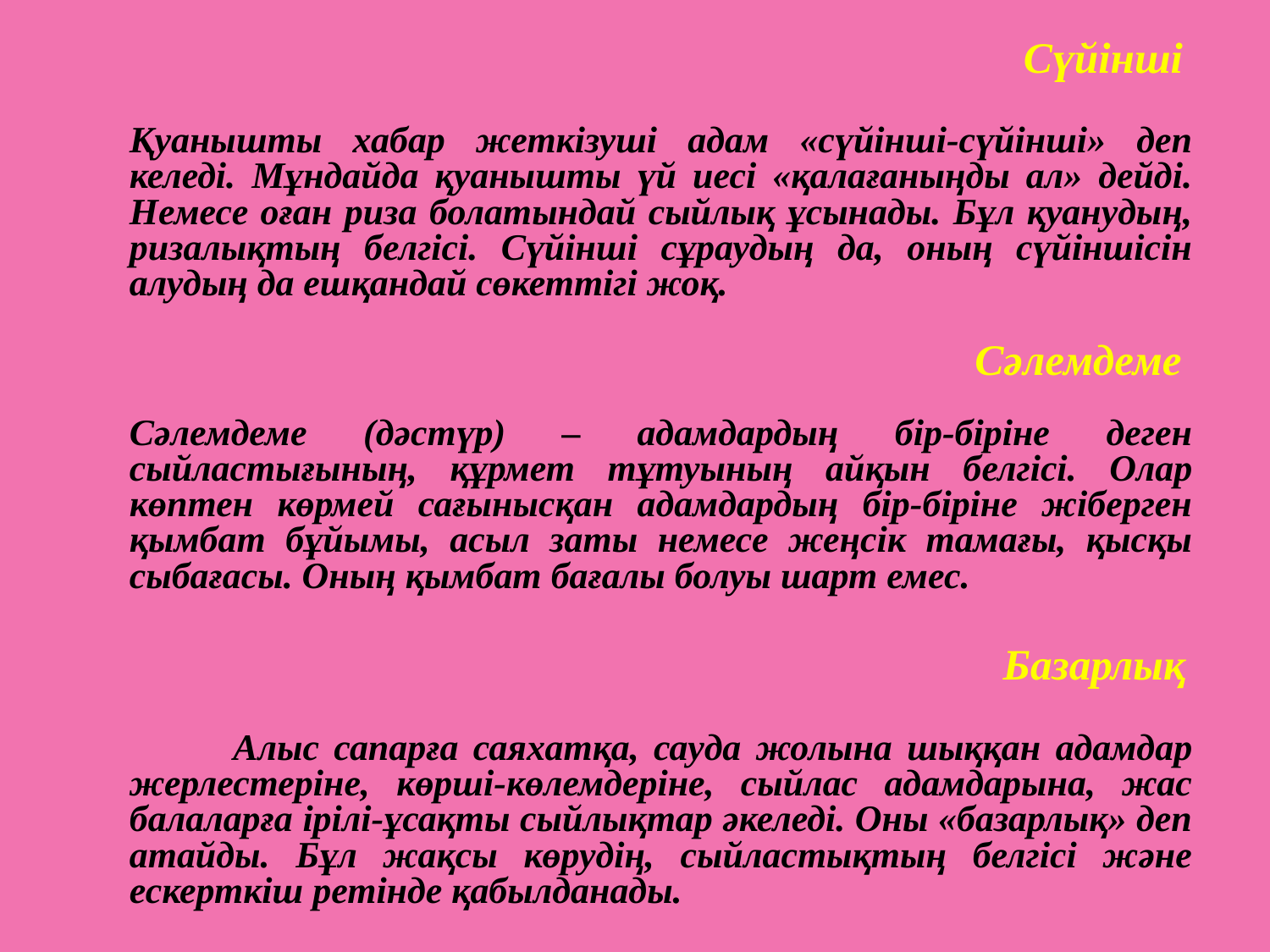

Сүйінші
		Қуанышты хабар жеткізуші адам «сүйінші-сүйінші» деп келеді. Мұндайда қуанышты үй иесі «қалағаныңды ал» дейді. Немесе оған риза болатындай сыйлық ұсынады. Бұл қуанудың, ризалықтың белгісі. Сүйінші сұраудың да, оның сүйіншісін алудың да ешқандай сөкеттігі жоқ.

                                                                                                                  Сәлемдеме
		Сәлемдеме (дәстүр) – адамдардың бір-біріне деген сыйластығының, құрмет тұтуының айқын белгісі. Олар көптен көрмей сағынысқан адамдардың бір-біріне жіберген қымбат бұйымы, асыл заты немесе жеңсік тамағы, қысқы сыбағасы. Оның қымбат бағалы болуы шарт емес.

								                                                                                   Базарлық
       Алыс сапарға саяхатқа, сауда жолына шыққан адамдар жерлестеріне, көрші-көлемдеріне, сыйлас адамдарына, жас балаларға ірілі-ұсақты сыйлықтар әкеледі. Оны «базарлық» деп атайды. Бұл жақсы көрудің, сыйластықтың белгісі және ескерткіш ретінде қабылданады.